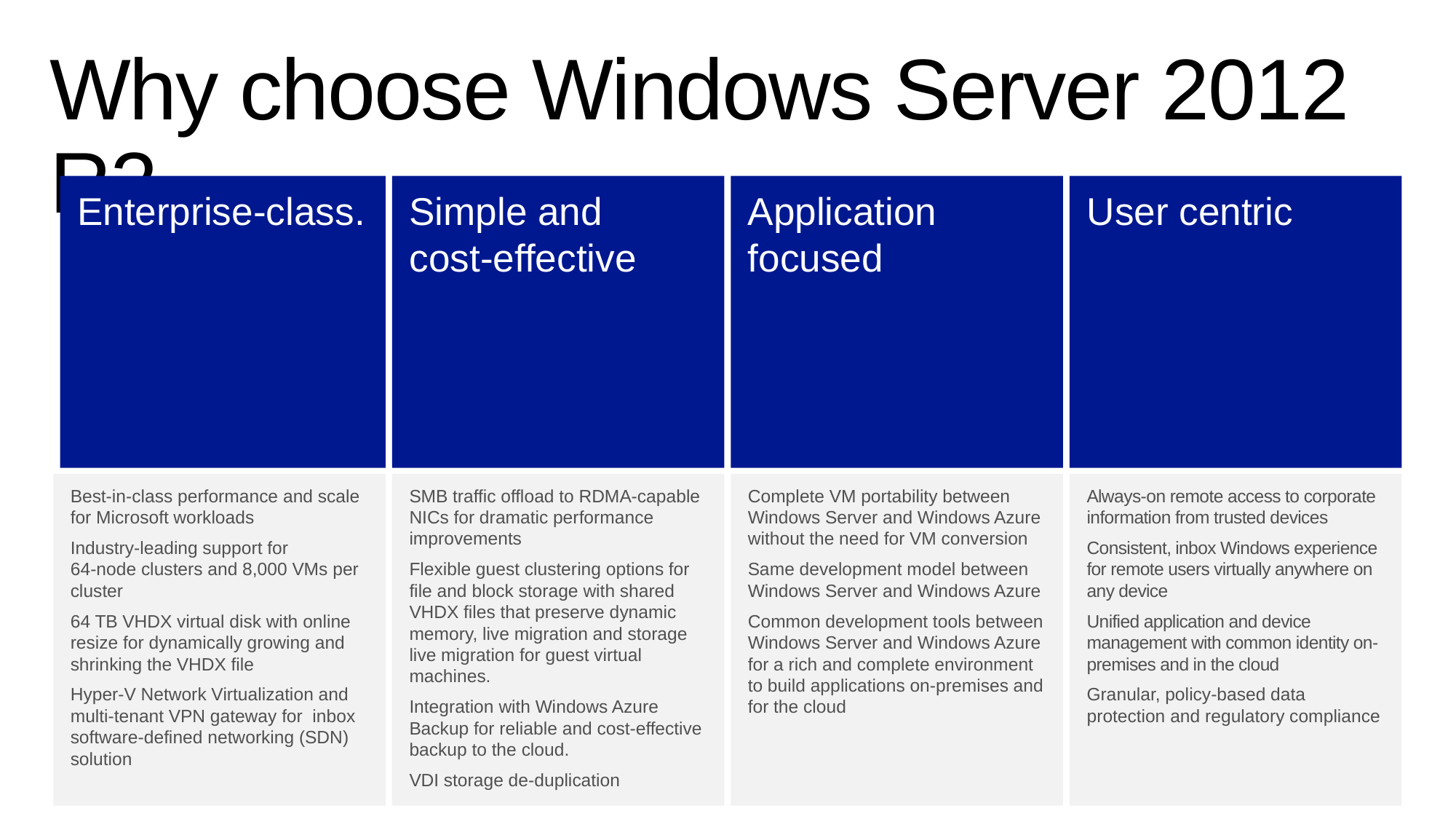

# Why choose Windows Server 2012 R2
Enterprise-class.
Simple and
cost-effective
Application
focused
User centric
Best-in-class performance and scale for Microsoft workloads
Industry-leading support for
64-node clusters and 8,000 VMs per cluster
64 TB VHDX virtual disk with online resize for dynamically growing and shrinking the VHDX file
Hyper-V Network Virtualization and multi-tenant VPN gateway for  inbox software-defined networking (SDN) solution
SMB traffic offload to RDMA-capable NICs for dramatic performance improvements
Flexible guest clustering options for file and block storage with shared VHDX files that preserve dynamic memory, live migration and storage live migration for guest virtual machines.
Integration with Windows Azure Backup for reliable and cost-effective backup to the cloud.
VDI storage de-duplication
Complete VM portability between Windows Server and Windows Azure without the need for VM conversion
Same development model between Windows Server and Windows Azure
Common development tools between Windows Server and Windows Azure for a rich and complete environment to build applications on-premises and for the cloud
Always-on remote access to corporate information from trusted devices
Consistent, inbox Windows experience for remote users virtually anywhere on any device
Unified application and device management with common identity on-premises and in the cloud
Granular, policy-based data protection and regulatory compliance